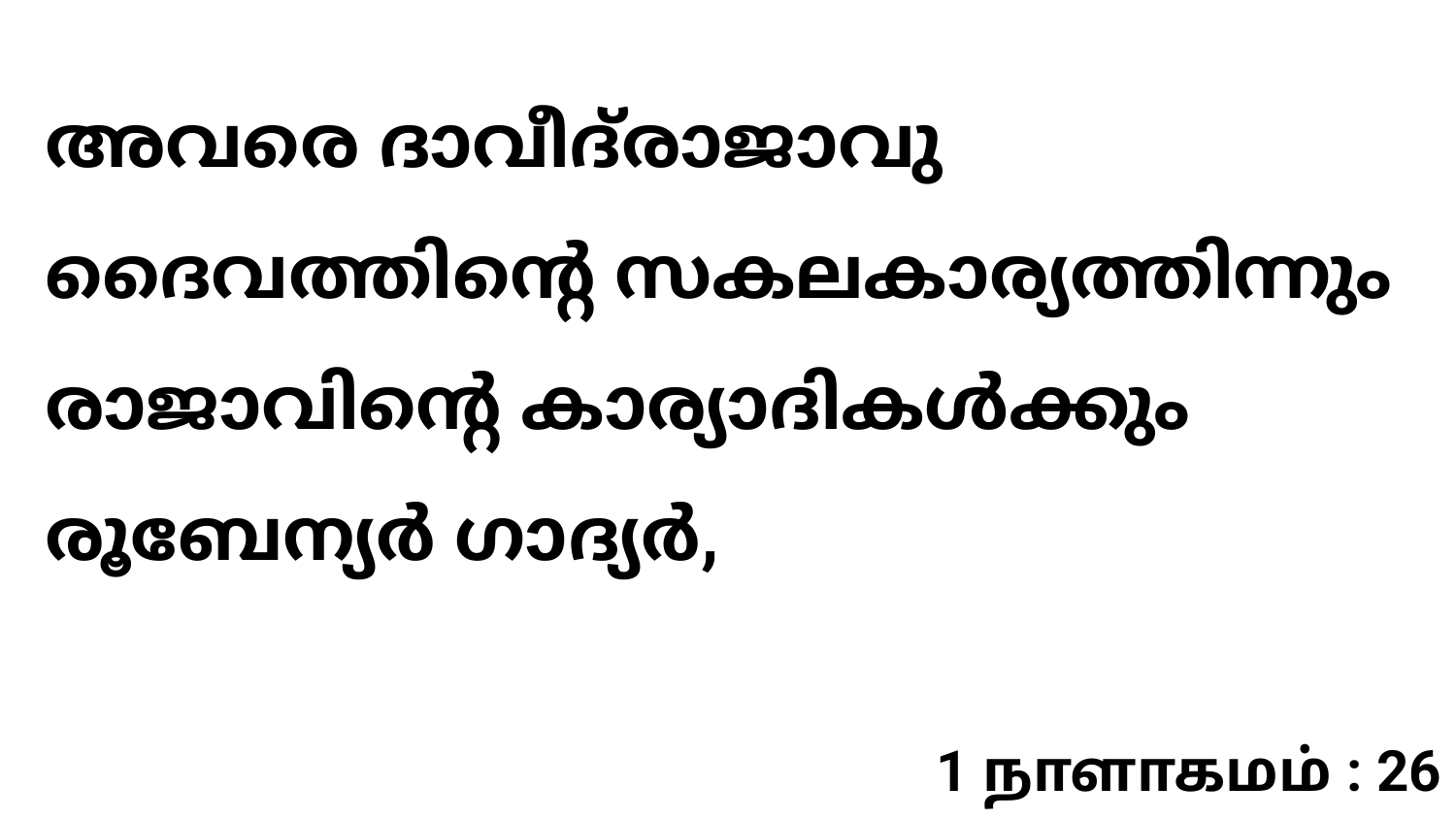

അവരെ ദാവീദ്‍രാജാവു ദൈവത്തിന്റെ സകലകാര്യത്തിന്നും രാജാവിന്റെ കാര്യാദികൾക്കും രൂബേന്യർ ഗാദ്യർ,
1 நாளாகமம் : 26